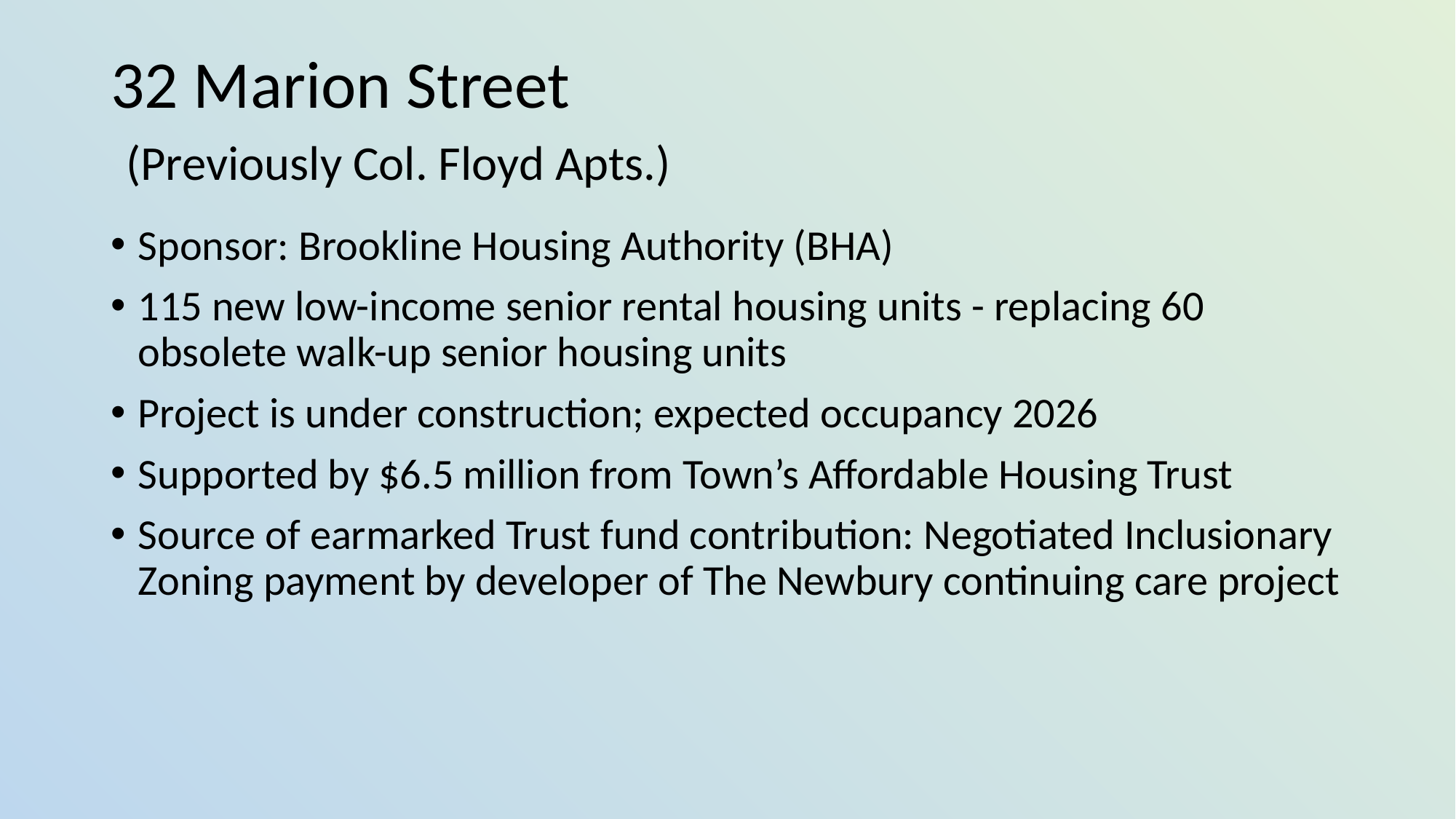

# 32 Marion Street (Previously Col. Floyd Apts.)
Sponsor: Brookline Housing Authority (BHA)
115 new low-income senior rental housing units - replacing 60 obsolete walk-up senior housing units
Project is under construction; expected occupancy 2026
Supported by $6.5 million from Town’s Affordable Housing Trust
Source of earmarked Trust fund contribution: Negotiated Inclusionary Zoning payment by developer of The Newbury continuing care project